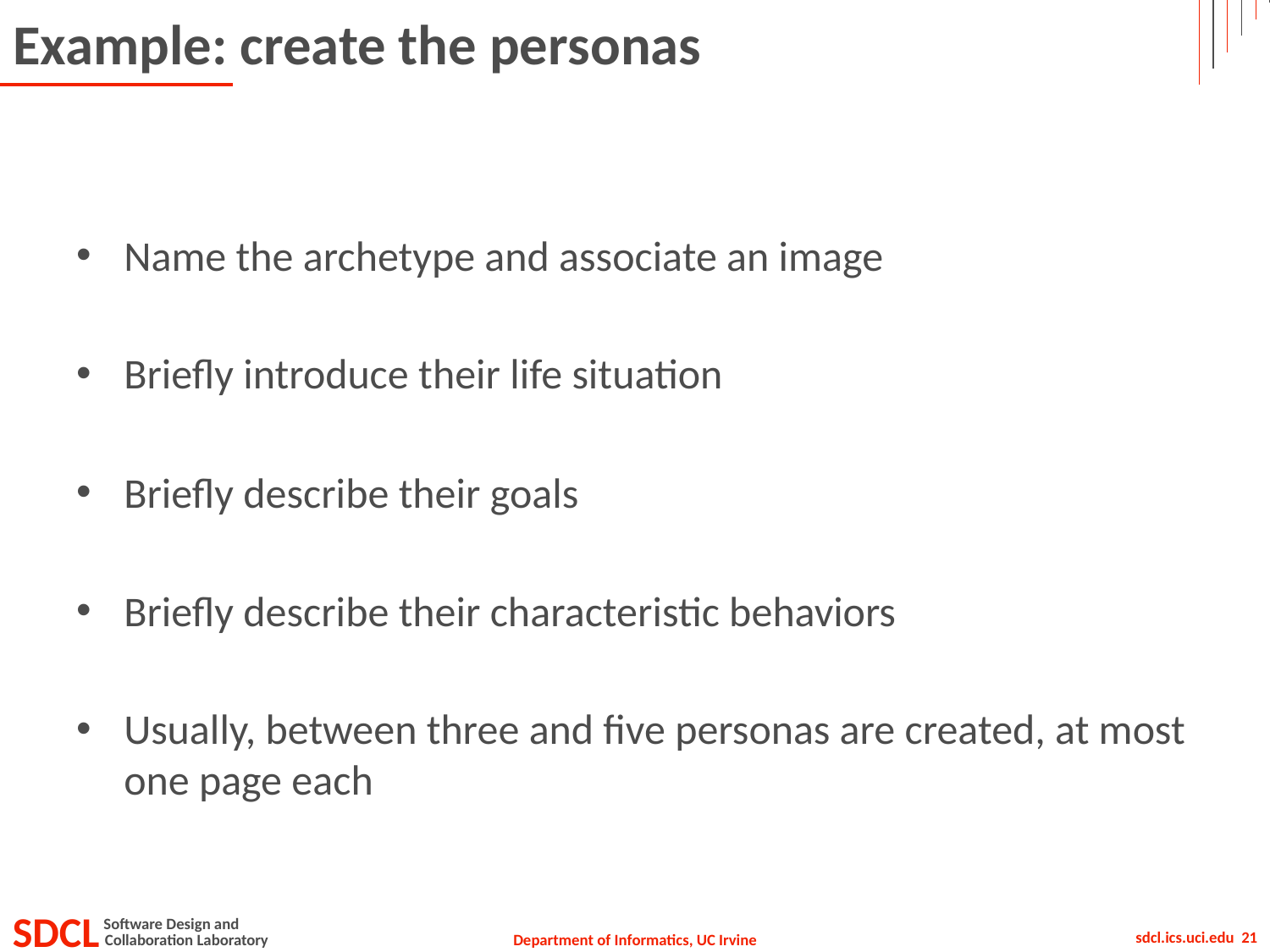

# Example: create the personas
Name the archetype and associate an image

Briefly introduce their life situation

Briefly describe their goals

Briefly describe their characteristic behaviors

Usually, between three and five personas are created, at most one page each